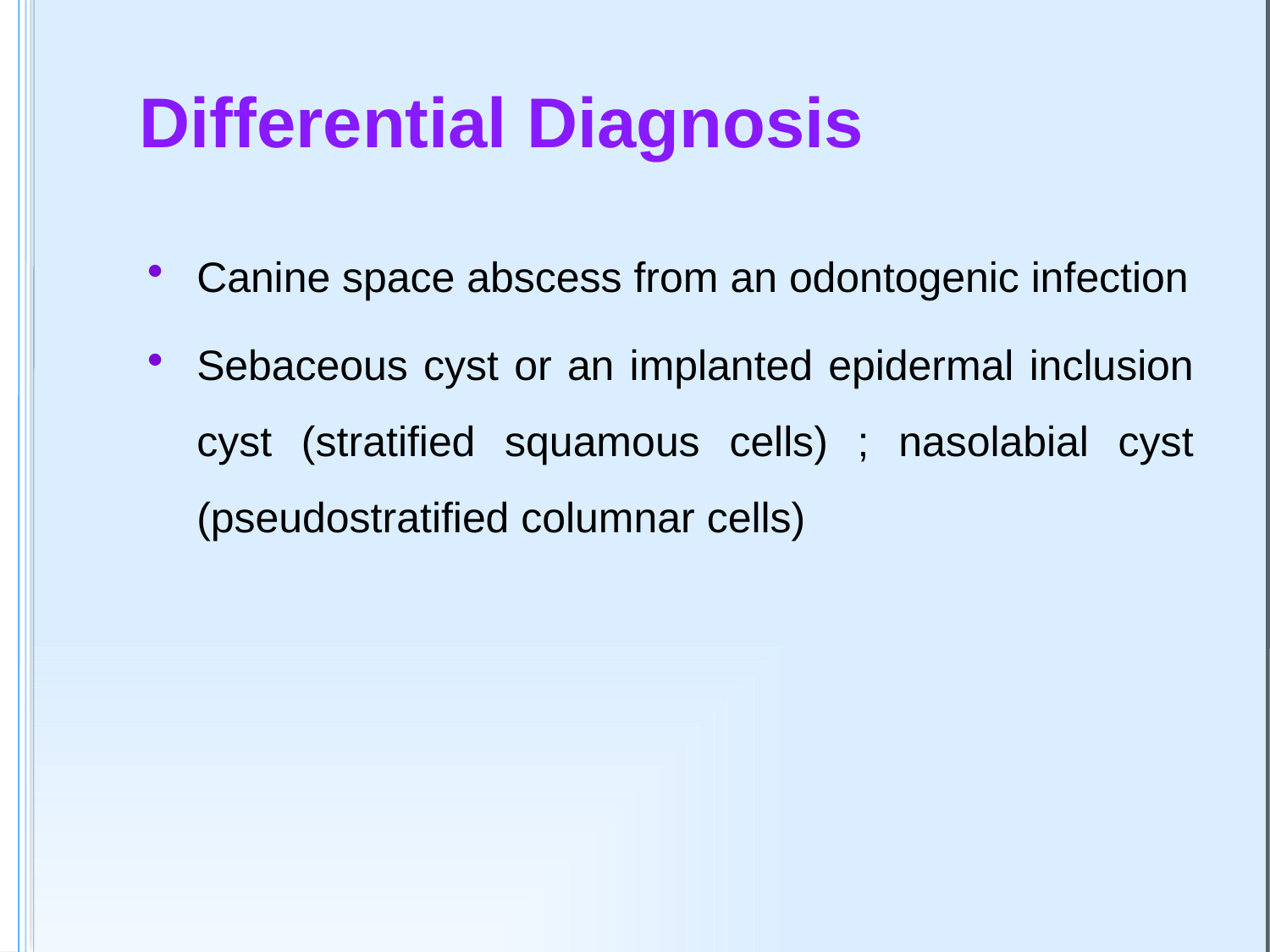

# Differential Diagnosis
Canine space abscess from an odontogenic infection
Sebaceous cyst or an implanted epidermal inclusion cyst (stratified squamous cells) ; nasolabial cyst (pseudostratified columnar cells)